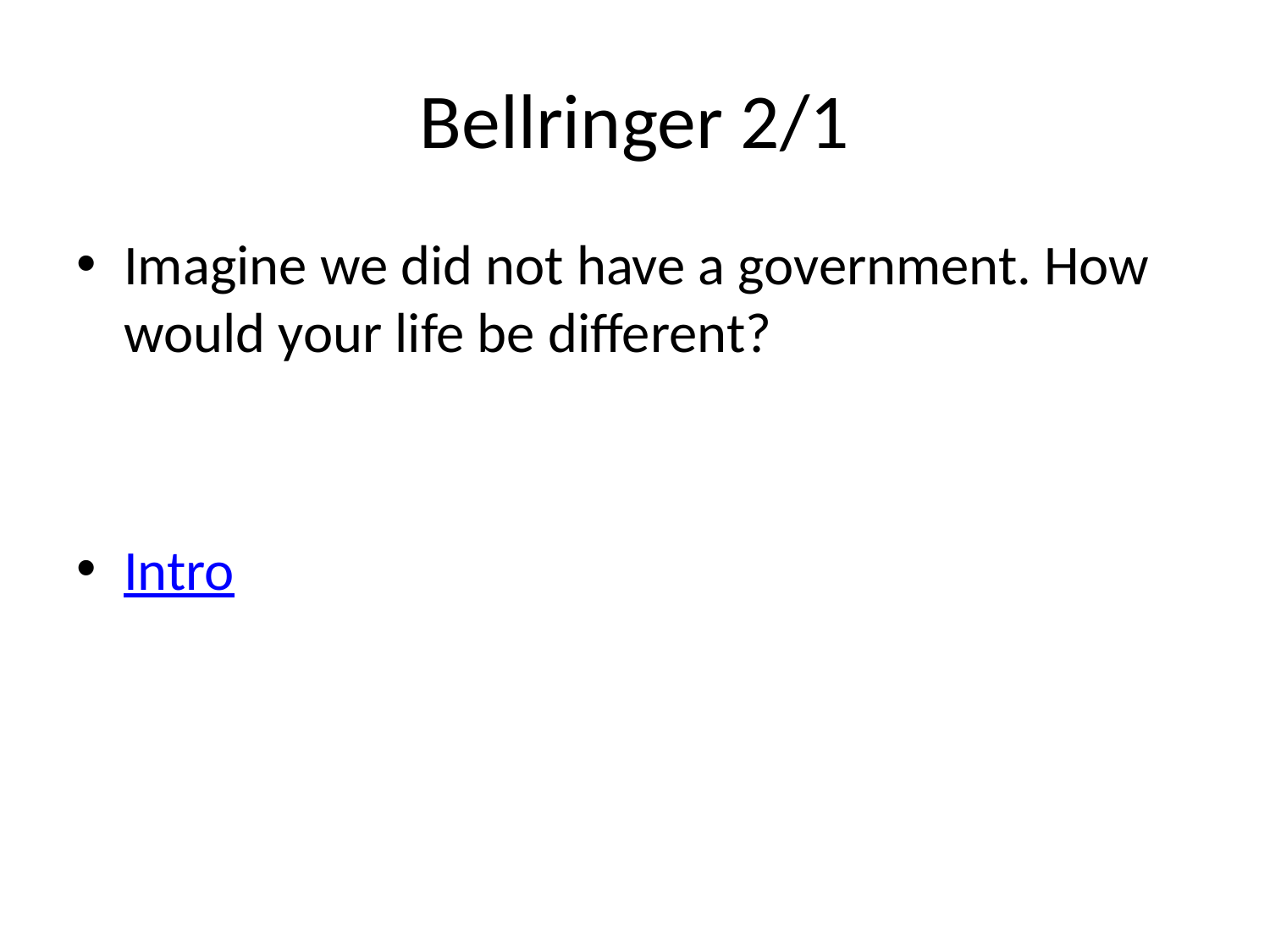

# Bellringer 2/1
Imagine we did not have a government. How would your life be different?

Intro